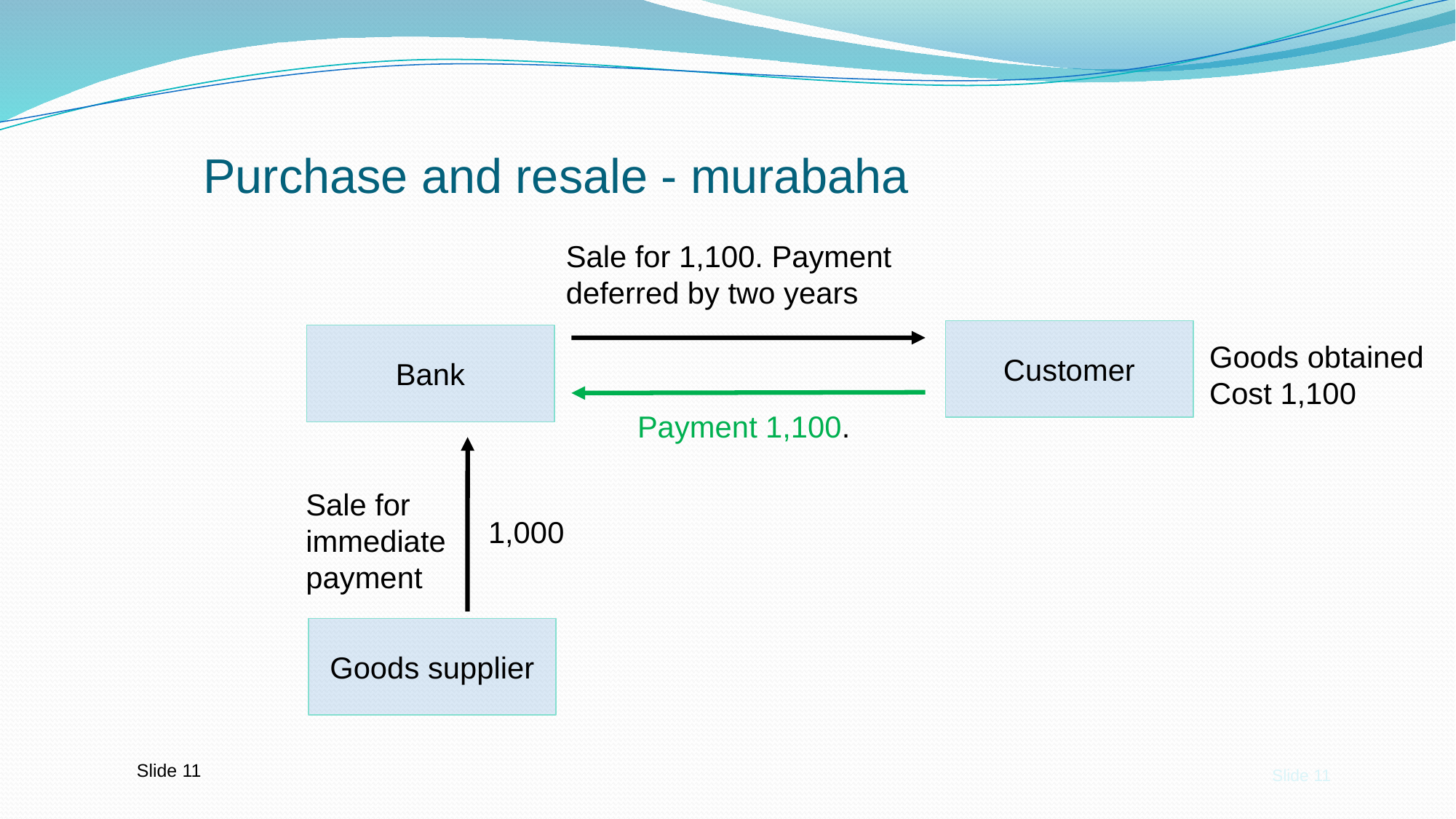

# Purchase and resale - murabaha

Sale for 1,100. Payment deferred by two years
Customer
Bank

Goods obtained
Cost 1,100

Payment 1,100.

Sale for
immediate
payment
1,000
Goods supplier
Slide 11
Slide 11